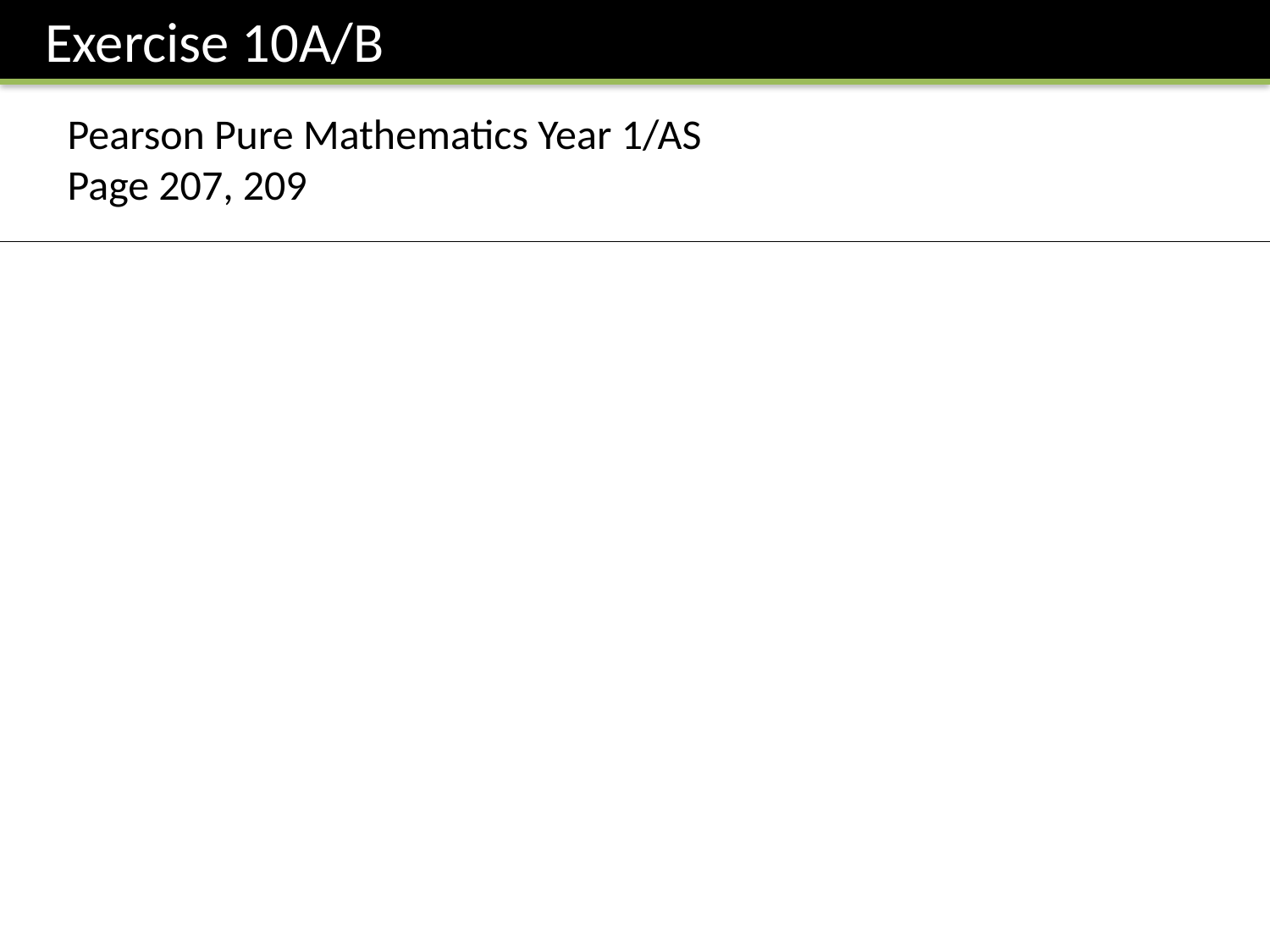

Exercise 10A/B
Pearson Pure Mathematics Year 1/AS
Page 207, 209